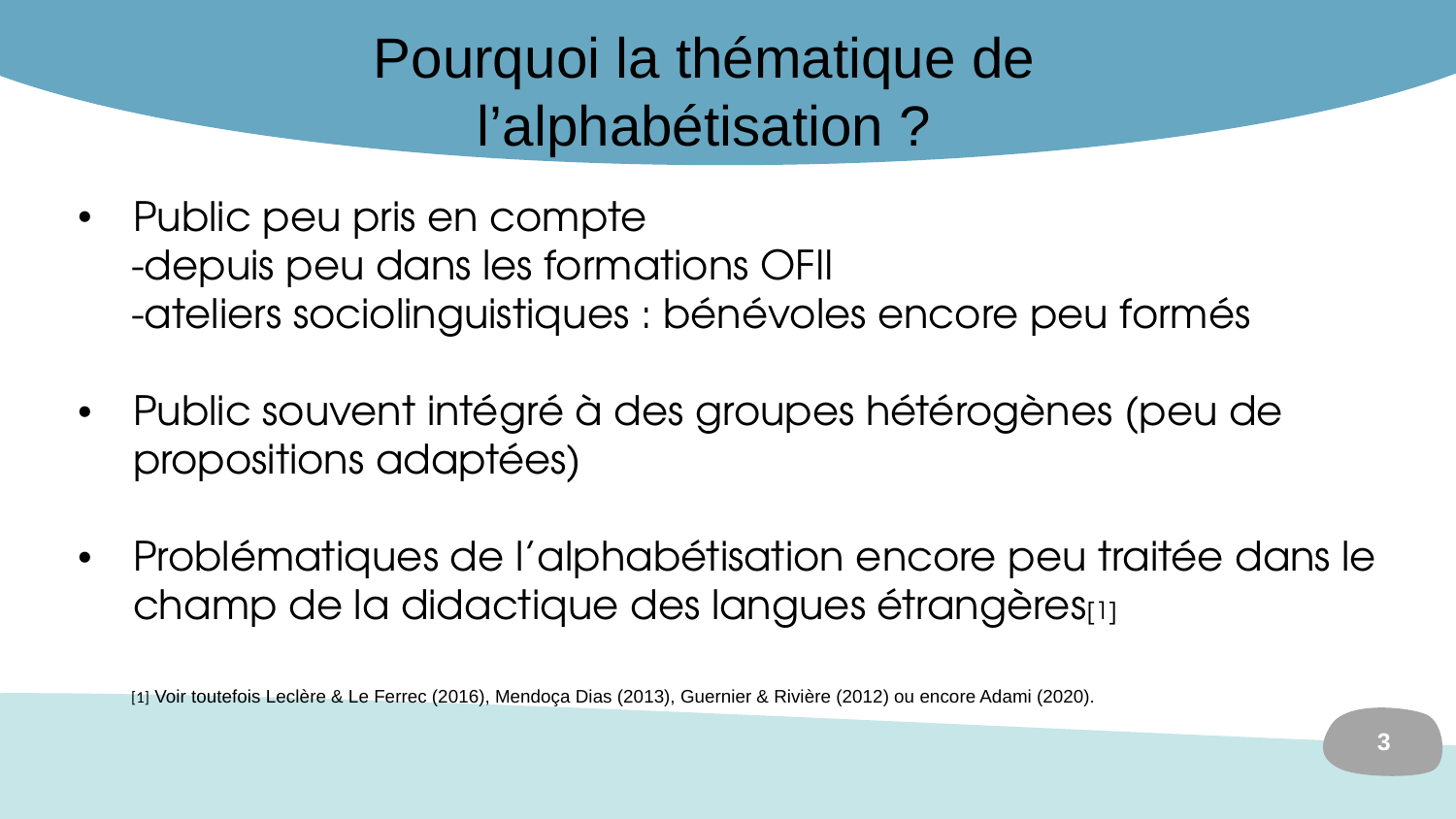

# Pourquoi la thématique de l’alphabétisation ?
Public peu pris en compte
-depuis peu dans les formations OFII
-ateliers sociolinguistiques : bénévoles encore peu formés

Public souvent intégré à des groupes hétérogènes (peu de propositions adaptées)

Problématiques de l’alphabétisation encore peu traitée dans le champ de la didactique des langues étrangères[1]

[1] Voir toutefois Leclère & Le Ferrec (2016), Mendoça Dias (2013), Guernier & Rivière (2012) ou encore Adami (2020).